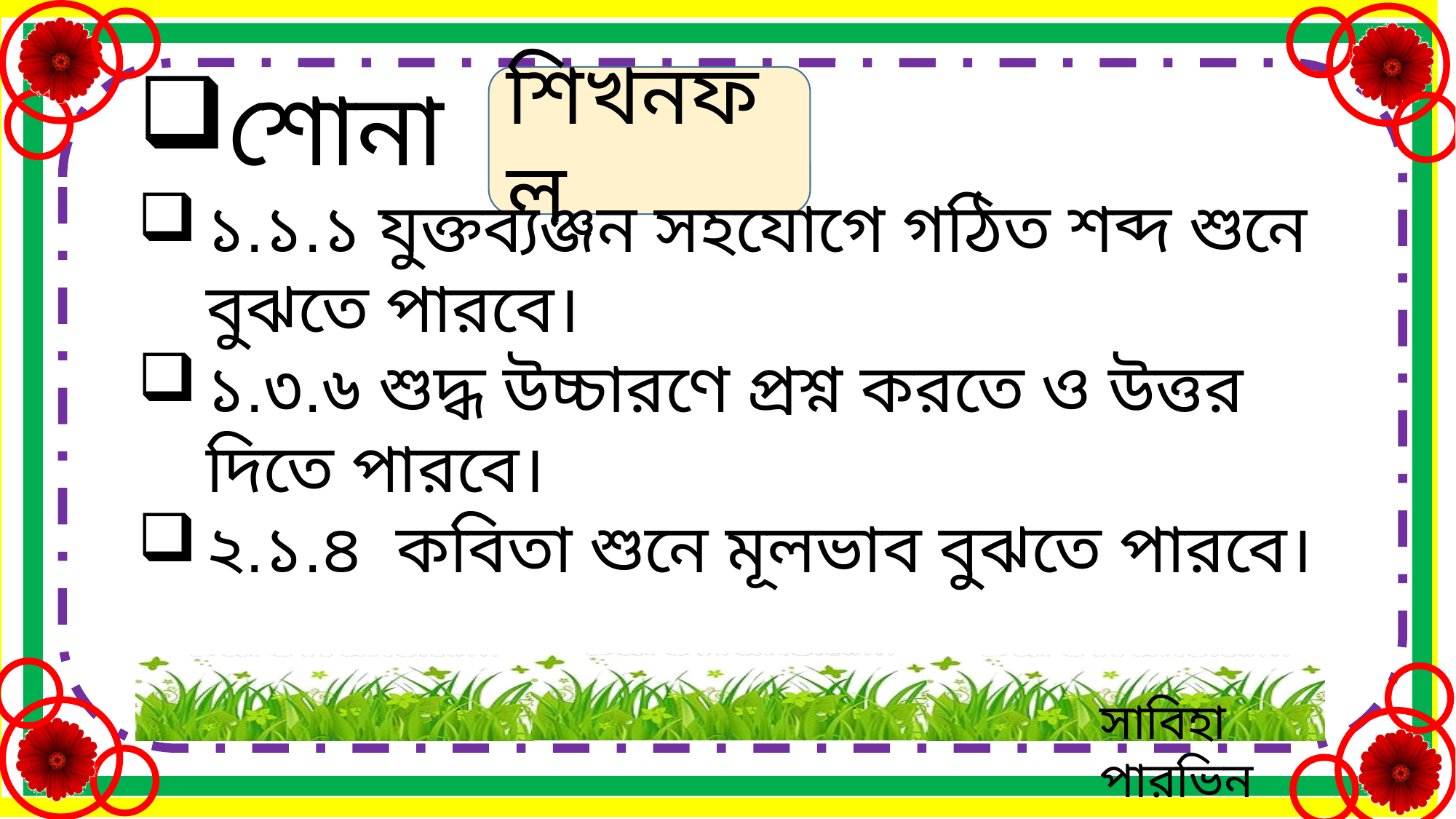

শিখনফল
শোনা
১.১.১ যুক্তব্যঞ্জন সহযোগে গঠিত শব্দ শুনে বুঝতে পারবে।
১.৩.৬ শুদ্ধ উচ্চারণে প্রশ্ন করতে ও উত্তর দিতে পারবে।
২.১.৪  কবিতা শুনে মূলভাব বুঝতে পারবে।